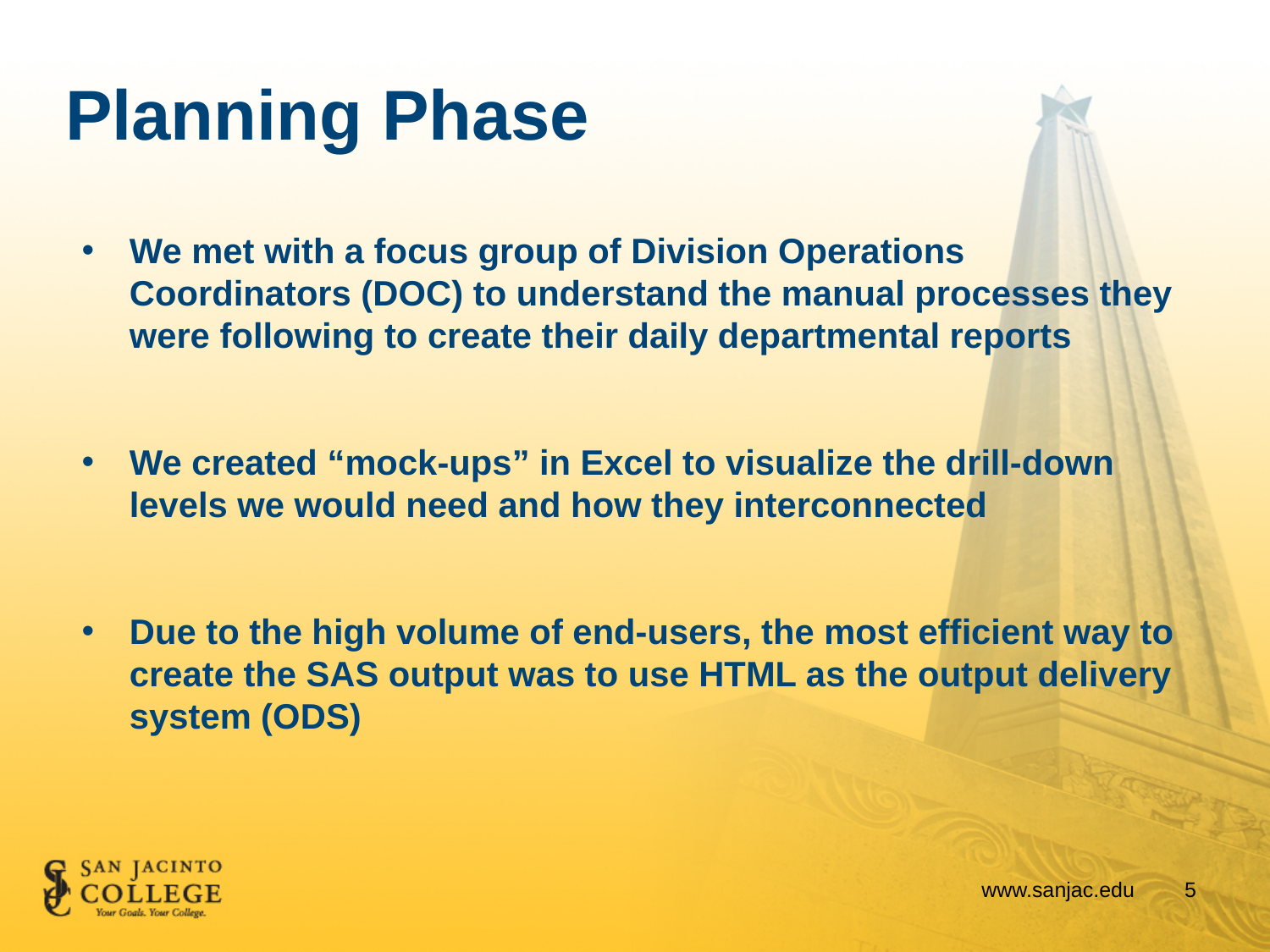

Planning Phase
We met with a focus group of Division Operations Coordinators (DOC) to understand the manual processes they were following to create their daily departmental reports

We created “mock-ups” in Excel to visualize the drill-down levels we would need and how they interconnected

Due to the high volume of end-users, the most efficient way to create the SAS output was to use HTML as the output delivery system (ODS)

www.sanjac.edu
5